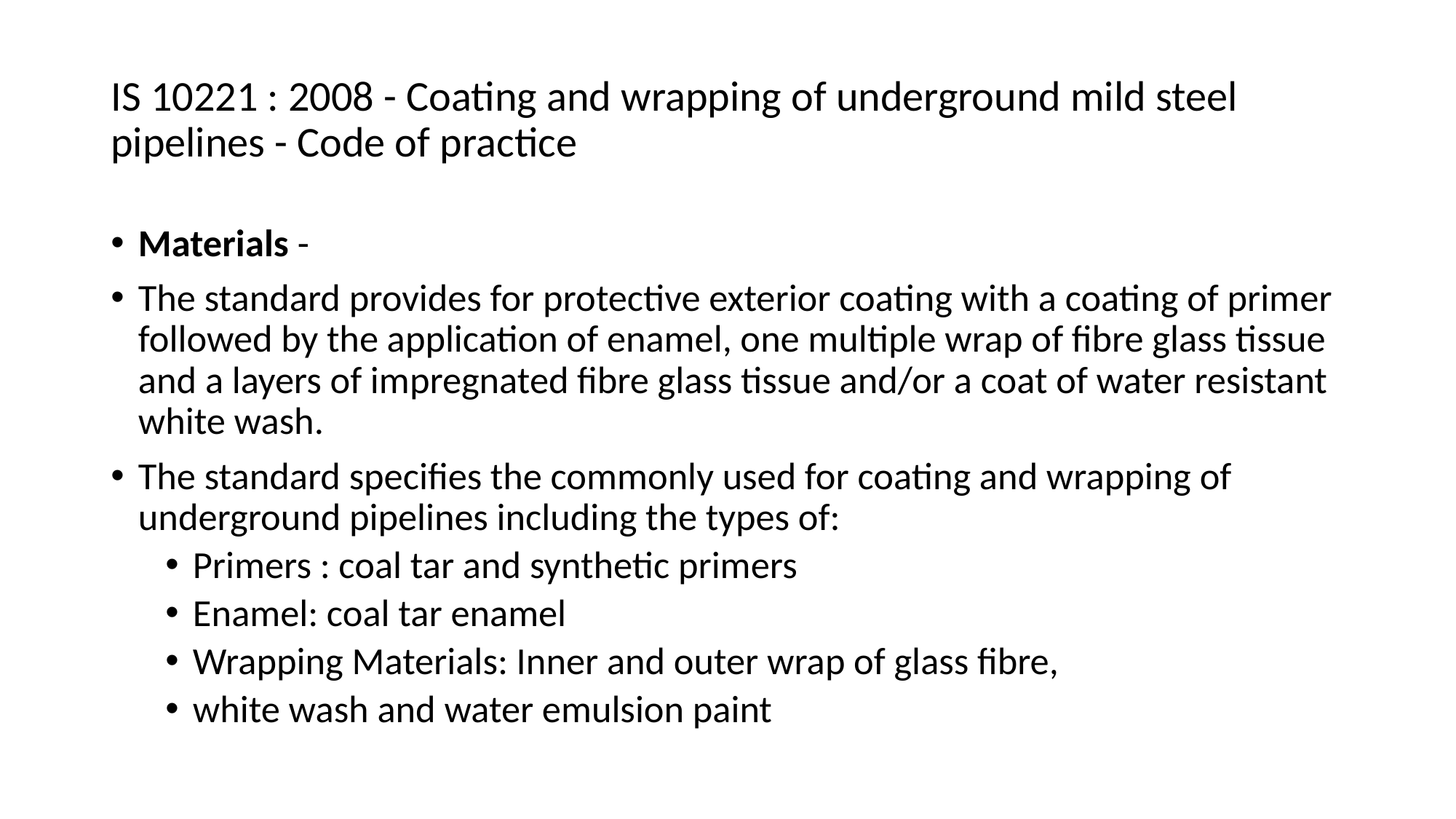

# IS 10221 : 2008 - Coating and wrapping of underground mild steel pipelines - Code of practice
Materials -
The standard provides for protective exterior coating with a coating of primer followed by the application of enamel, one multiple wrap of fibre glass tissue and a layers of impregnated fibre glass tissue and/or a coat of water resistant white wash.
The standard specifies the commonly used for coating and wrapping of underground pipelines including the types of:
Primers : coal tar and synthetic primers
Enamel: coal tar enamel
Wrapping Materials: Inner and outer wrap of glass fibre,
white wash and water emulsion paint